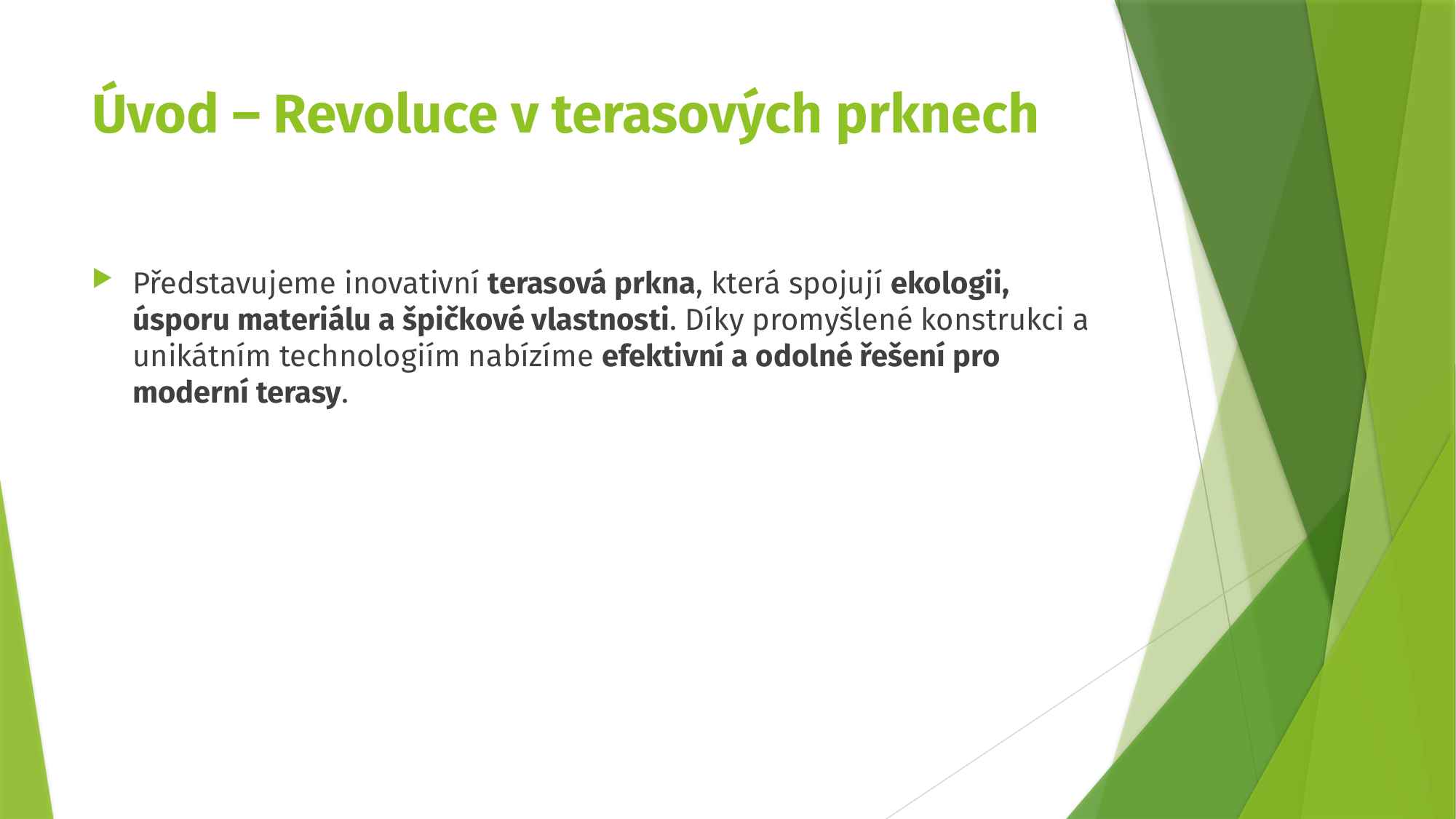

# Úvod – Revoluce v terasových prknech
Představujeme inovativní terasová prkna, která spojují ekologii, úsporu materiálu a špičkové vlastnosti. Díky promyšlené konstrukci a unikátním technologiím nabízíme efektivní a odolné řešení pro moderní terasy.